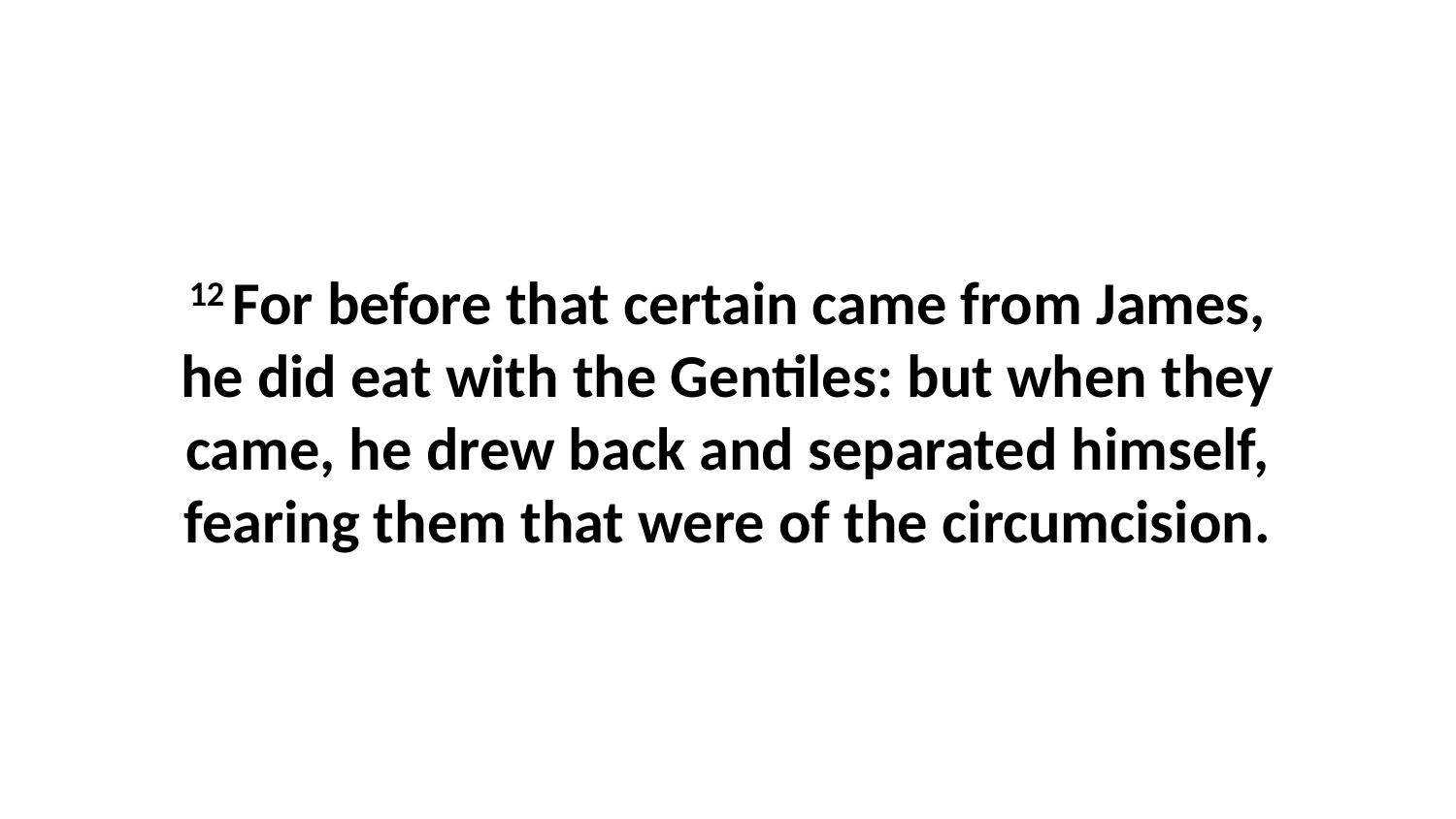

12 For before that certain came from James, he did eat with the Gentiles: but when they came, he drew back and separated himself, fearing them that were of the circumcision.